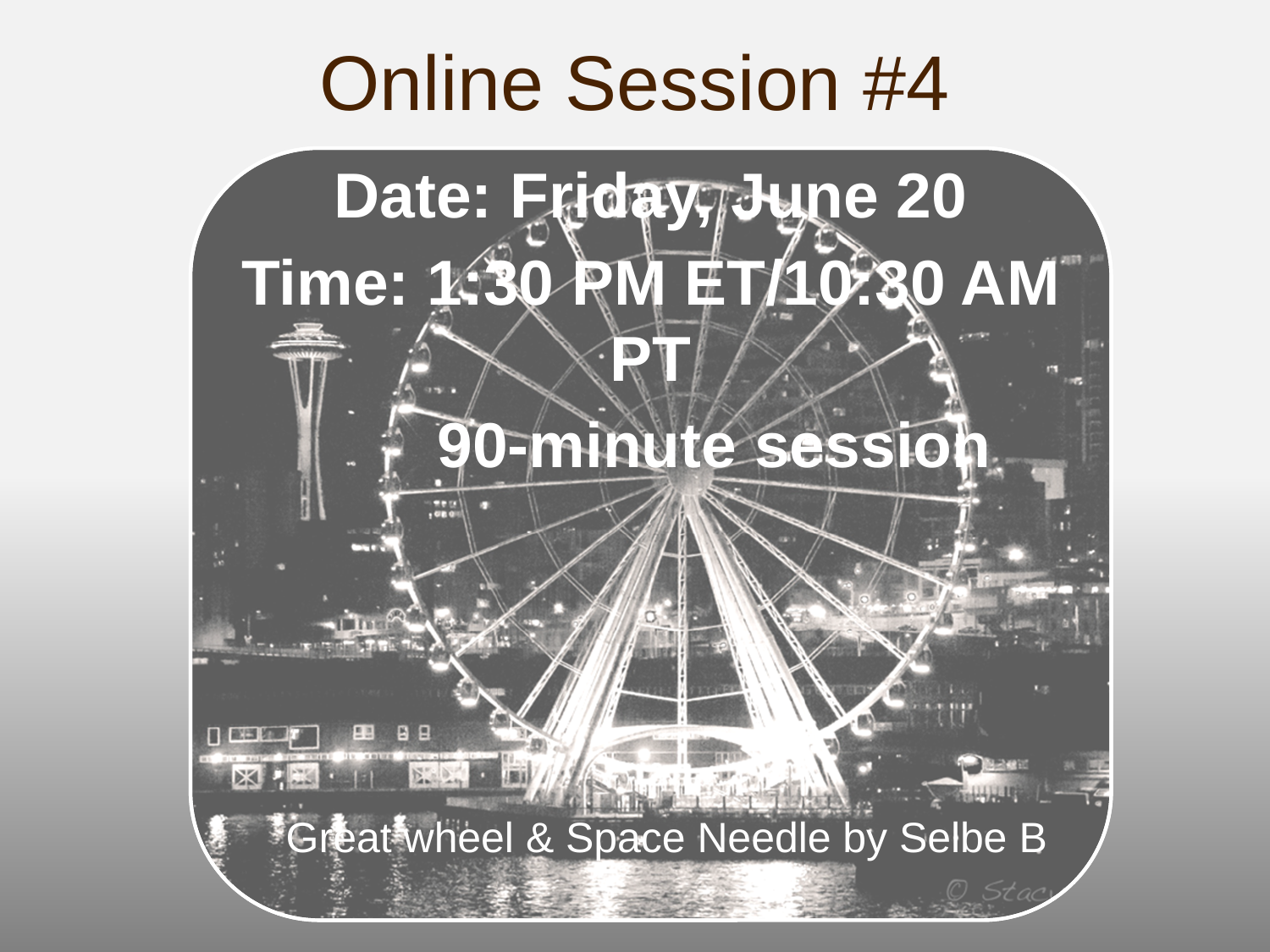

# Online Session #4

Date: Friday, June 20
Time: 1:30 PM ET/10:30 AM PT
	90-minute session
Great wheel & Space Needle by Selbe B